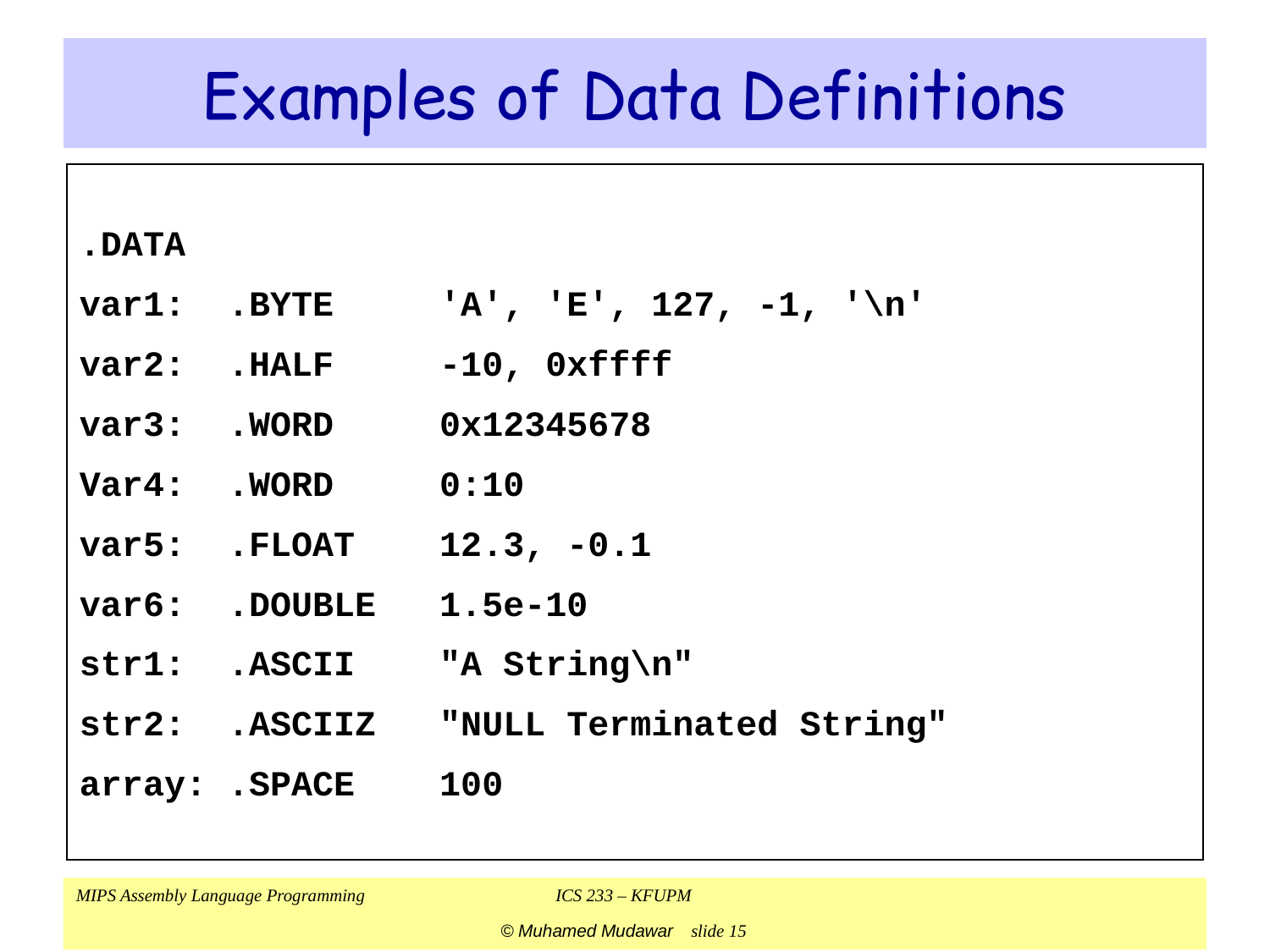

# Examples of Data Definitions
.DATA
var1:  .BYTE     'A', 'E', 127, -1, '\n'
var2:  .HALF     -10, 0xffff
var3:  .WORD     0x12345678
Var4:  .WORD     0:10
var5:  .FLOAT    12.3, -0.1
var6:  .DOUBLE   1.5e-10
str1:  .ASCII    "A String\n"
str2:  .ASCIIZ   "NULL Terminated String"
array: .SPACE    100